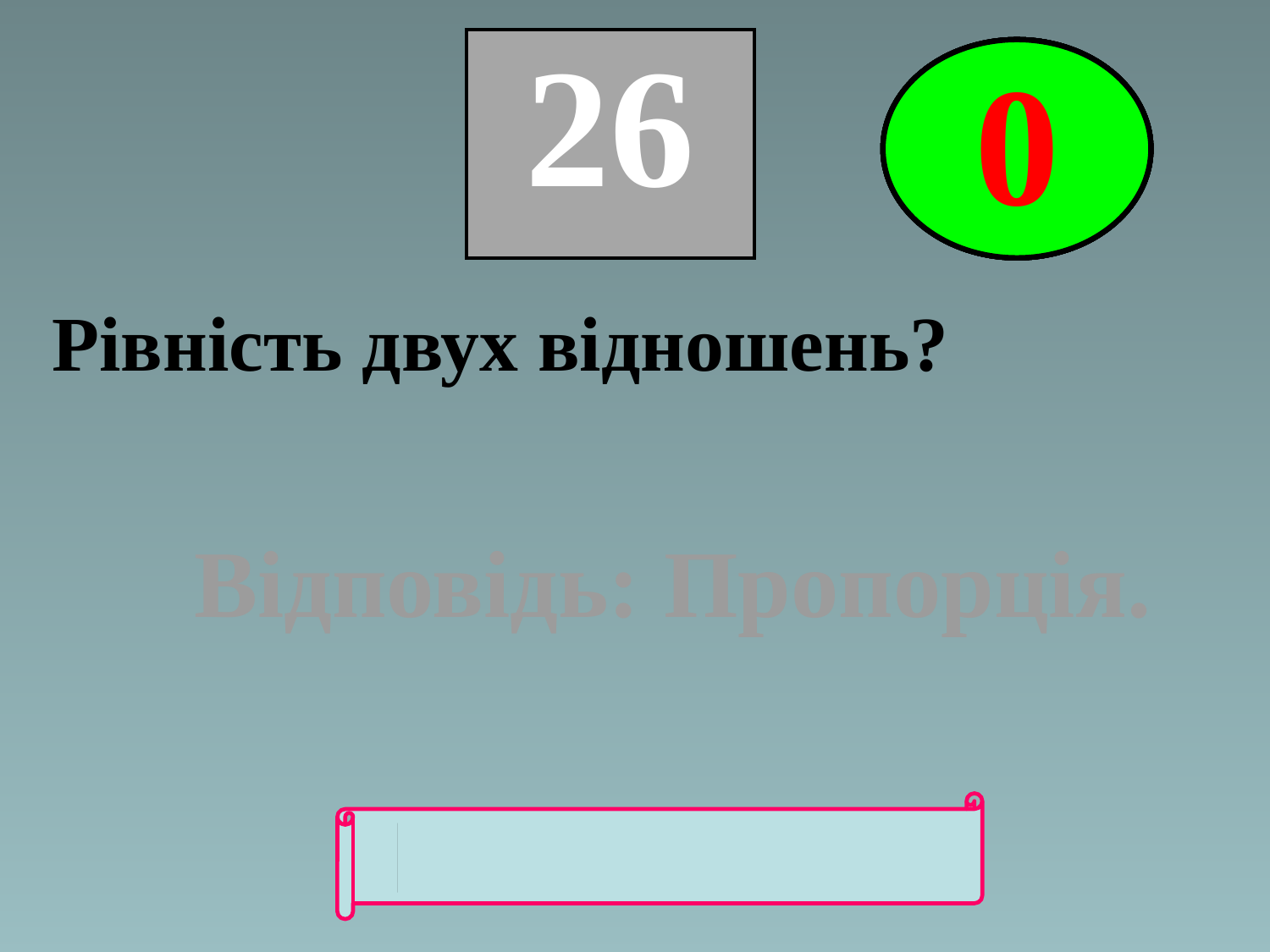

| 26 |
| --- |
5

4

3

2

0

3

1
Рівність двух відношень?
Відповідь: Пропорція.

"ВОЗВРАТ"